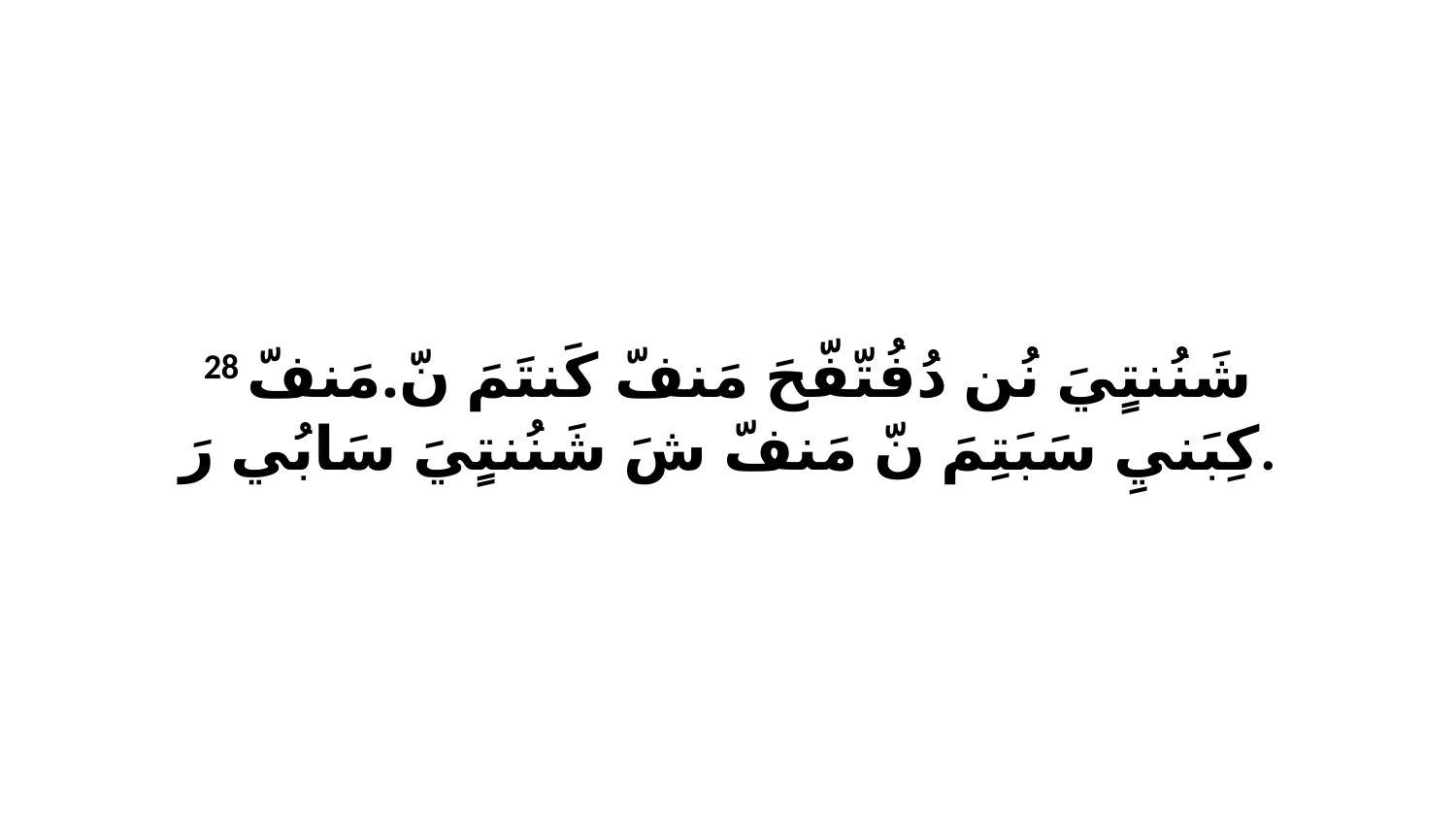

28 شَنُنتٍيَ نُن دُفُتّفّحَ مَنفّ كَنتَمَ نّ.مَنفّ كِبَنيِ سَبَتِمَ نّ مَنفّ شَ شَنُنتٍيَ سَابُي رَ.